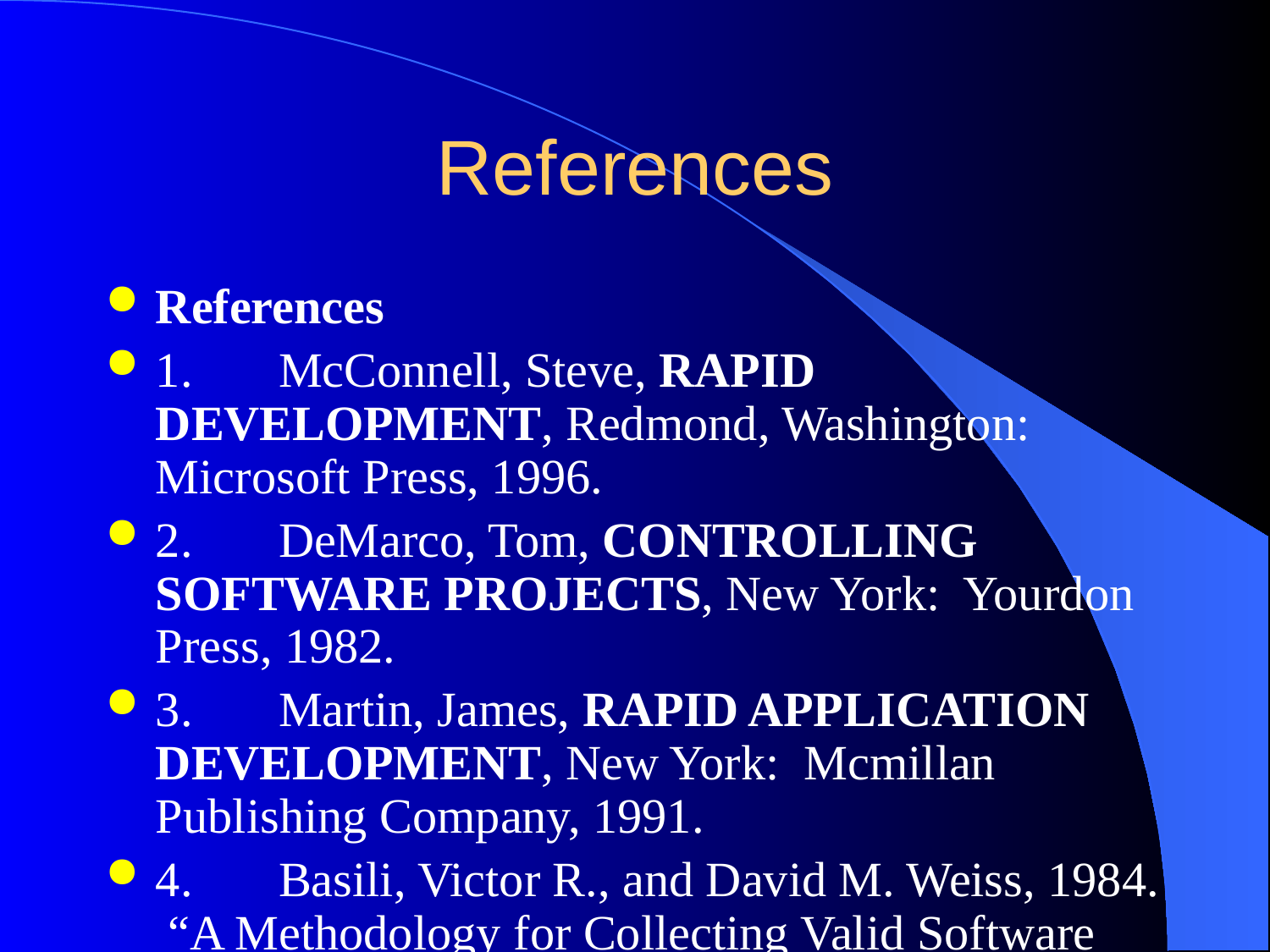

# References
References
1.       McConnell, Steve, RAPID DEVELOPMENT, Redmond, Washington:  Microsoft Press, 1996.
2.       DeMarco, Tom, CONTROLLING SOFTWARE PROJECTS, New York:  Yourdon Press, 1982.
3.       Martin, James, RAPID APPLICATION DEVELOPMENT, New York:  Mcmillan Publishing Company, 1991.
4.       Basili, Victor R., and David M. Weiss, 1984.  “A Methodology for Collecting Valid Software Engineering Data.”  IEEE Transactions on Software Engineering SE-1, no. 4 (December):  390-396.